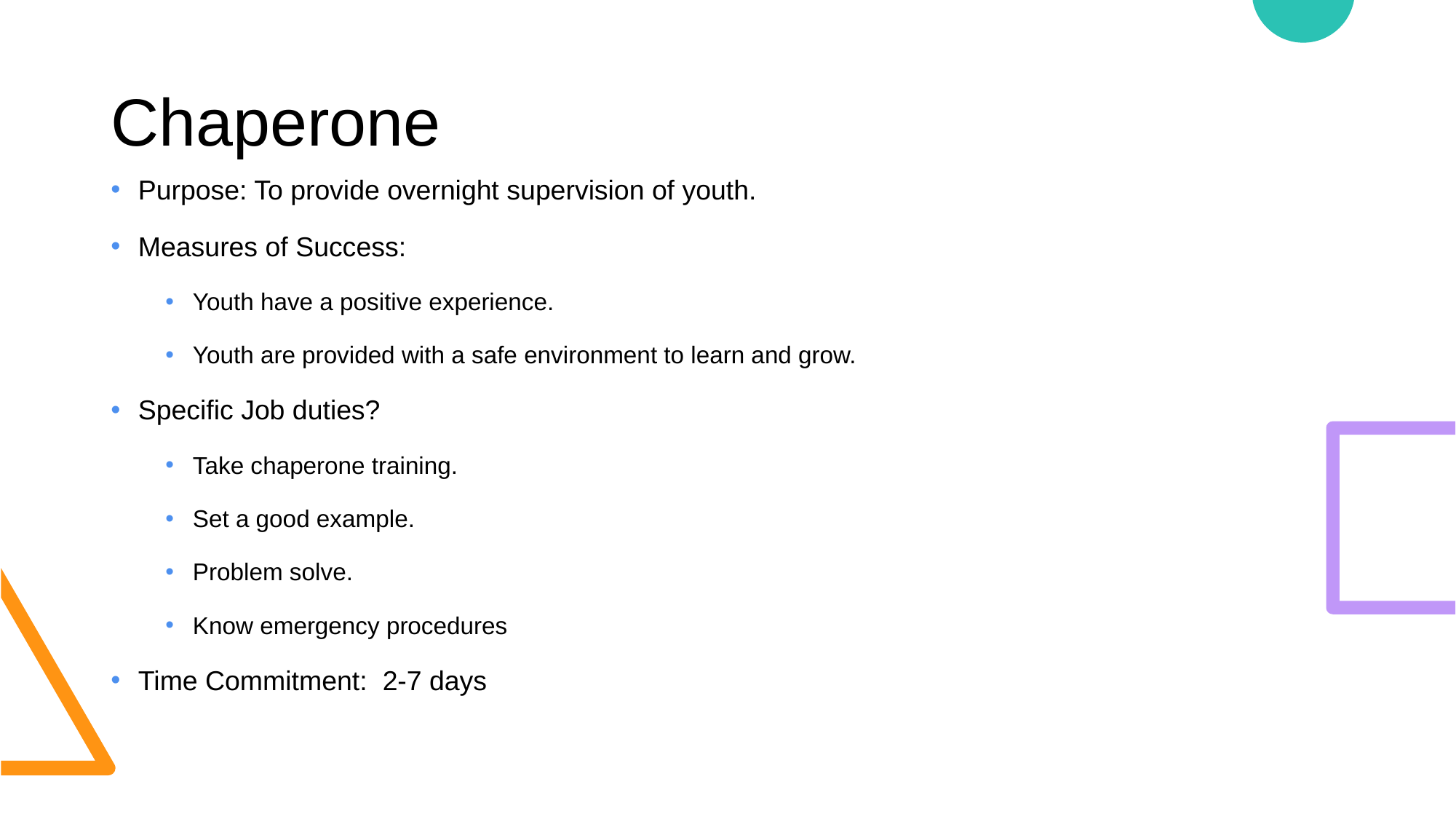

# Chaperone
Purpose: To provide overnight supervision of youth.
Measures of Success:
Youth have a positive experience.
Youth are provided with a safe environment to learn and grow.
Specific Job duties?
Take chaperone training.
Set a good example.
Problem solve.
Know emergency procedures
Time Commitment:  2-7 days